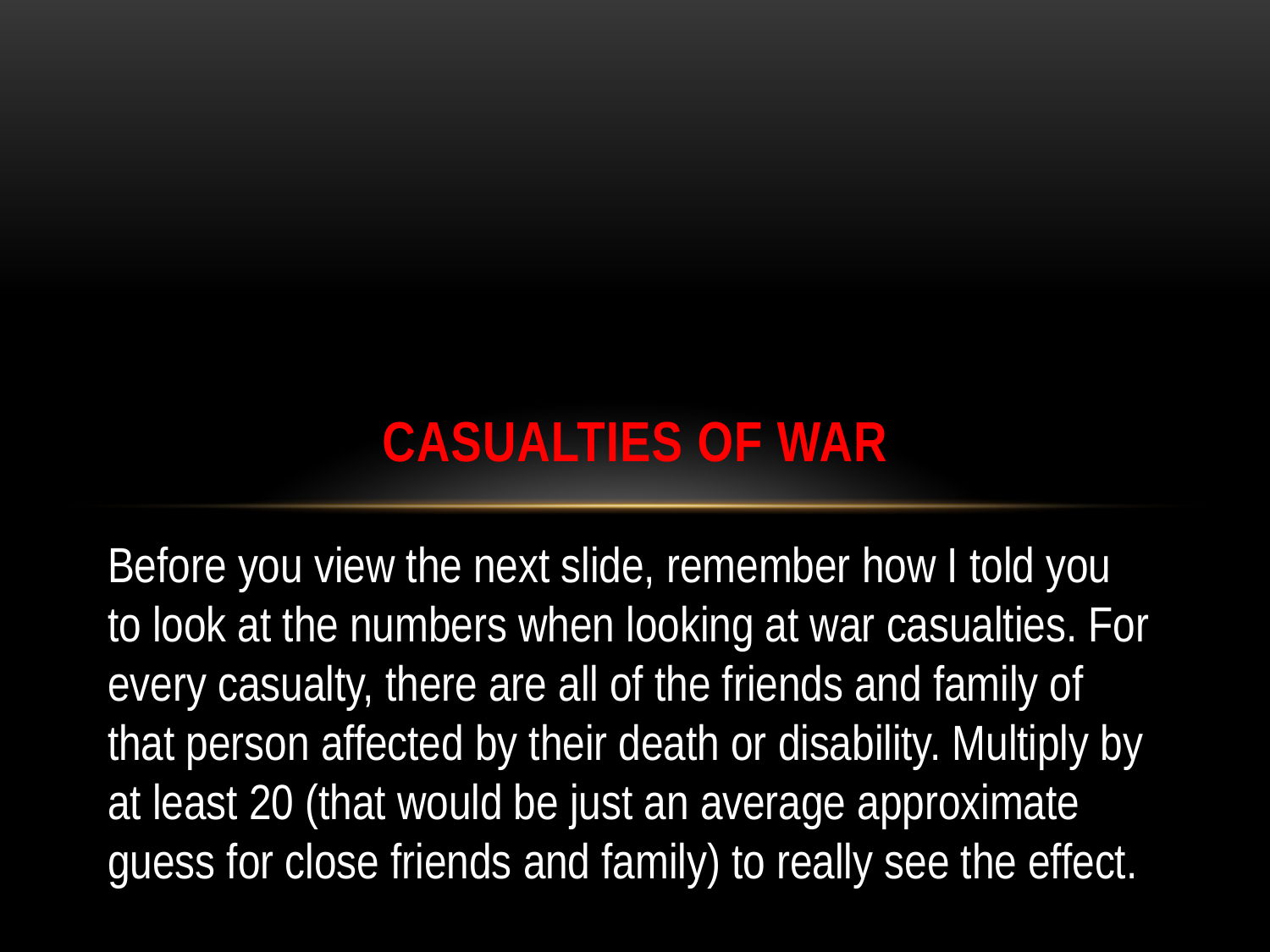

# Casualties of War
Before you view the next slide, remember how I told you to look at the numbers when looking at war casualties. For every casualty, there are all of the friends and family of that person affected by their death or disability. Multiply by at least 20 (that would be just an average approximate guess for close friends and family) to really see the effect.